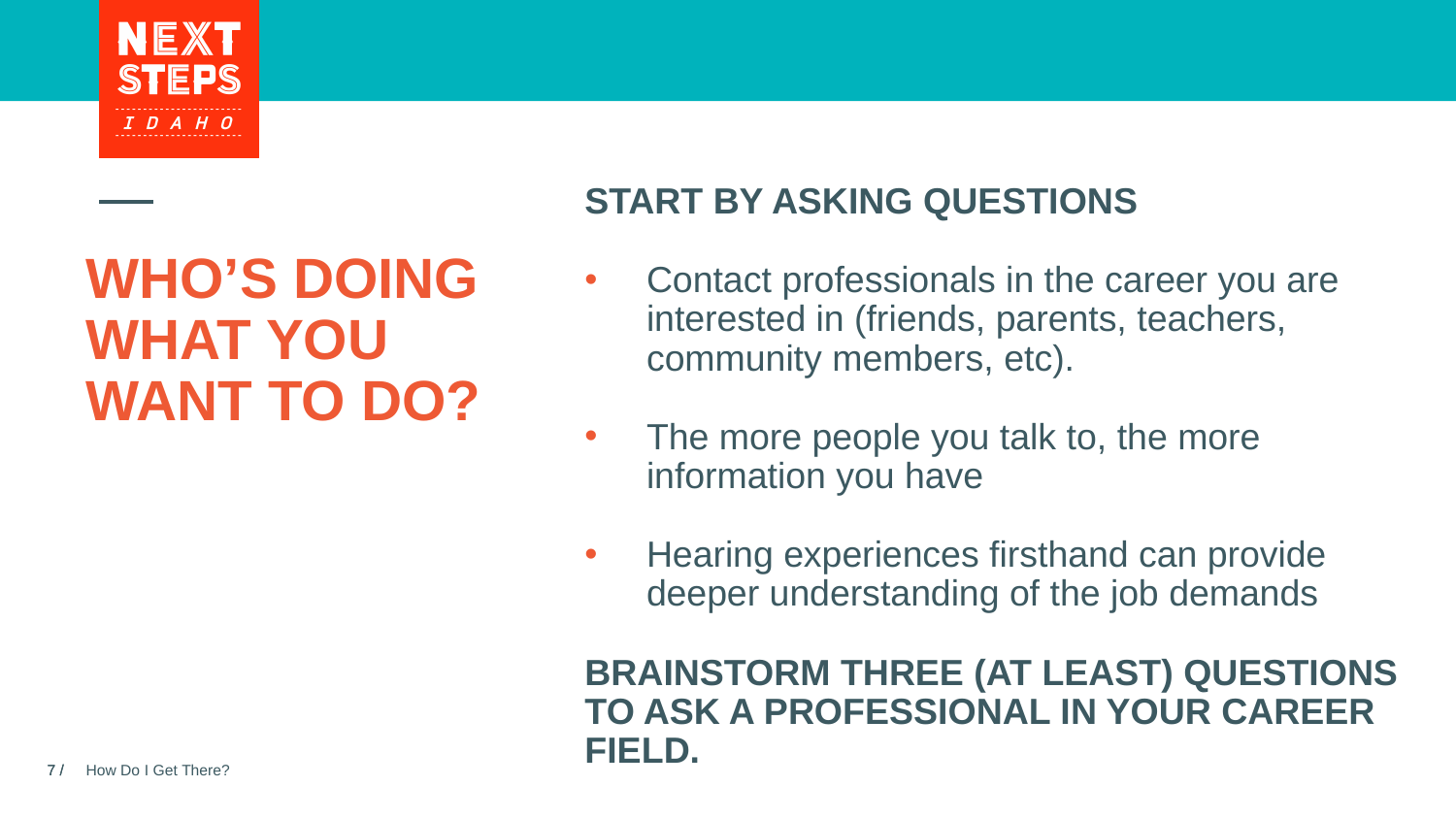

START BY ASKING QUESTIONS

Contact professionals in the career you are interested in (friends, parents, teachers, community members, etc).

The more people you talk to, the more information you have

Hearing experiences firsthand can provide deeper understanding of the job demands

BRAINSTORM THREE (AT LEAST) QUESTIONS TO ASK A PROFESSIONAL IN YOUR CAREER FIELD.
# WHO’S DOING WHAT YOU WANT TO DO?
How Do I Get There?